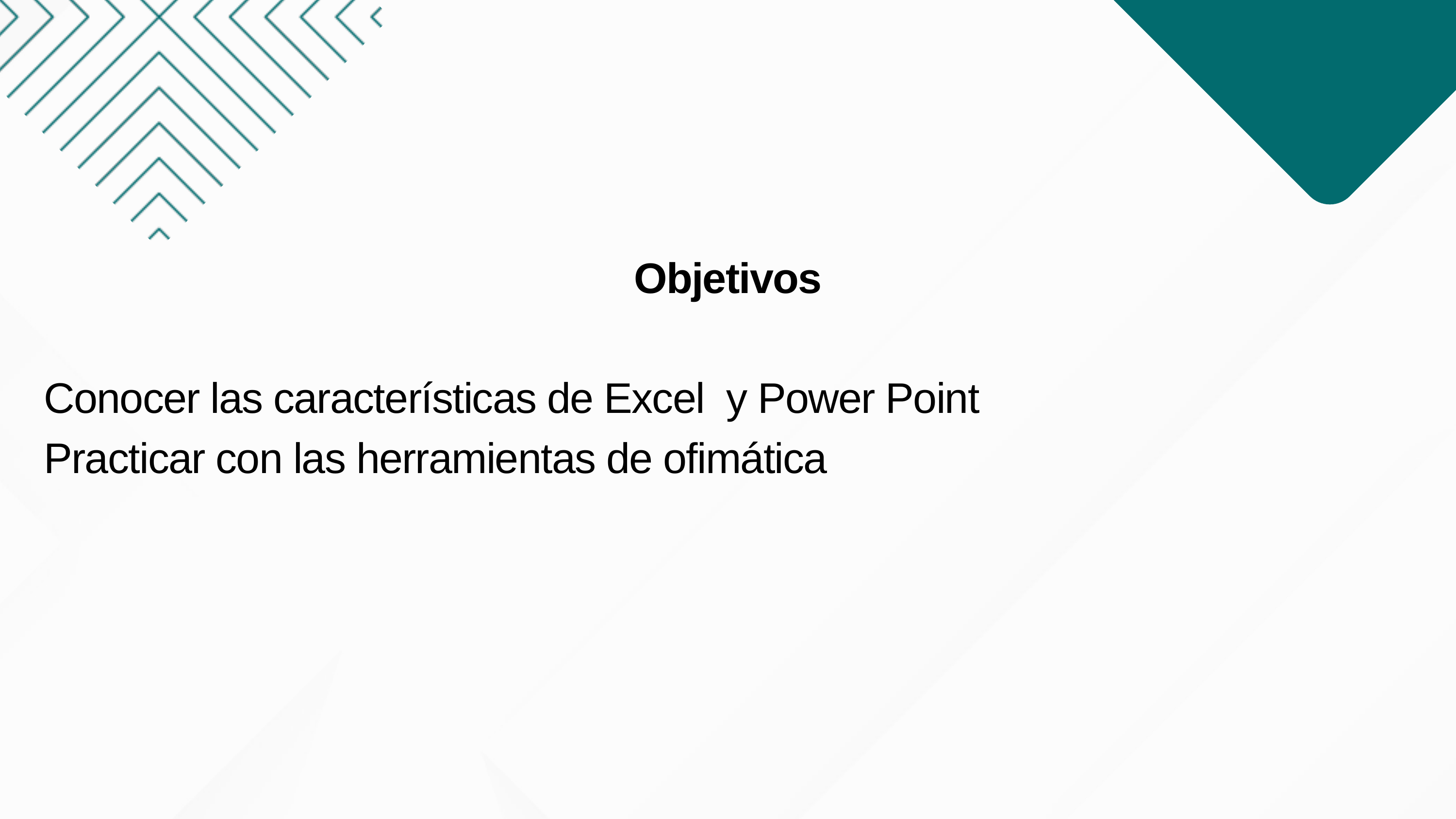

Objetivos

Conocer las características de Excel  y Power Point
Practicar con las herramientas de ofimática